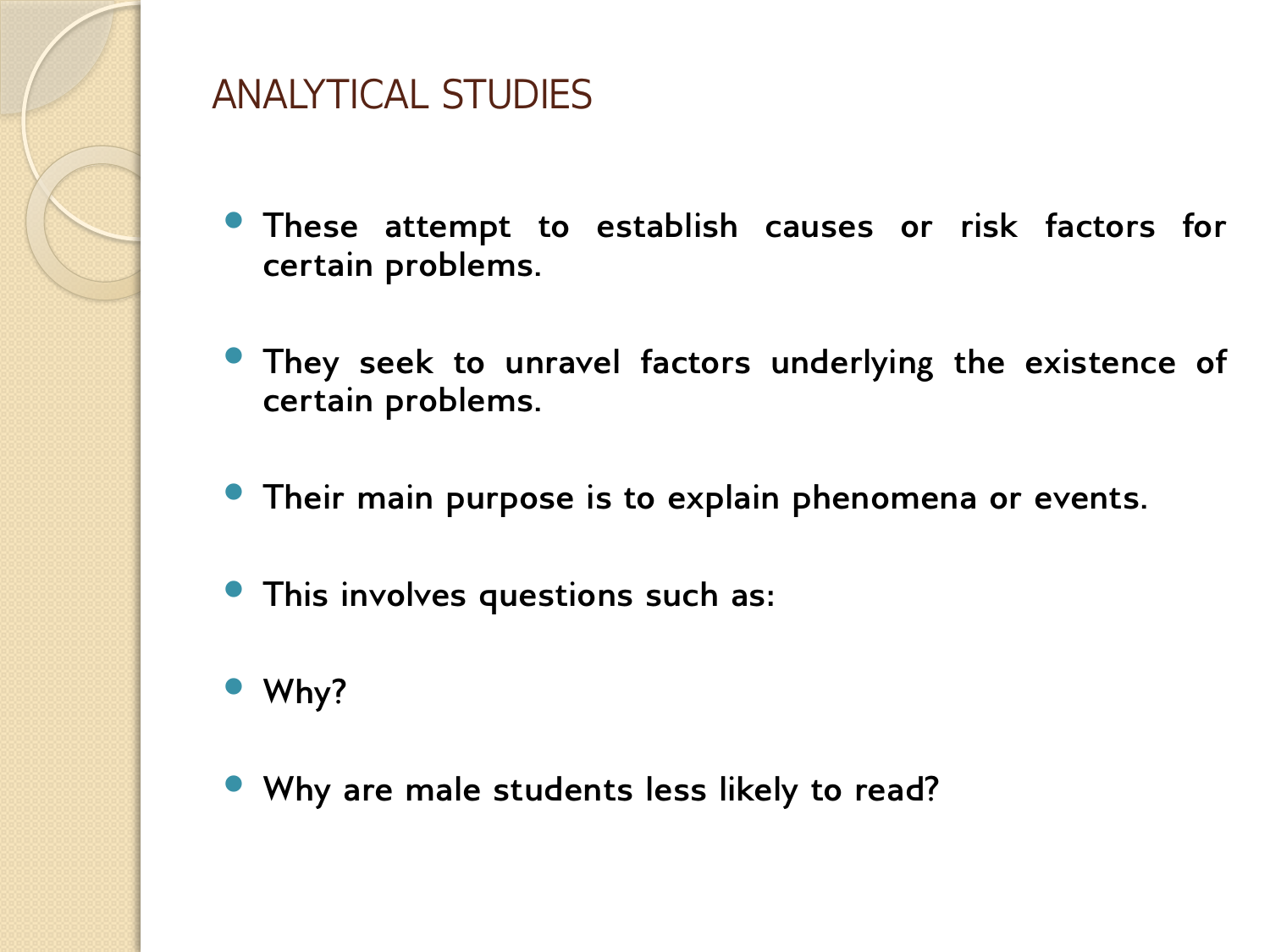

# ANALYTICAL STUDIES
These attempt to establish causes or risk factors for certain problems.

They seek to unravel factors underlying the existence of certain problems.

Their main purpose is to explain phenomena or events.

This involves questions such as:

Why?

Why are male students less likely to read?